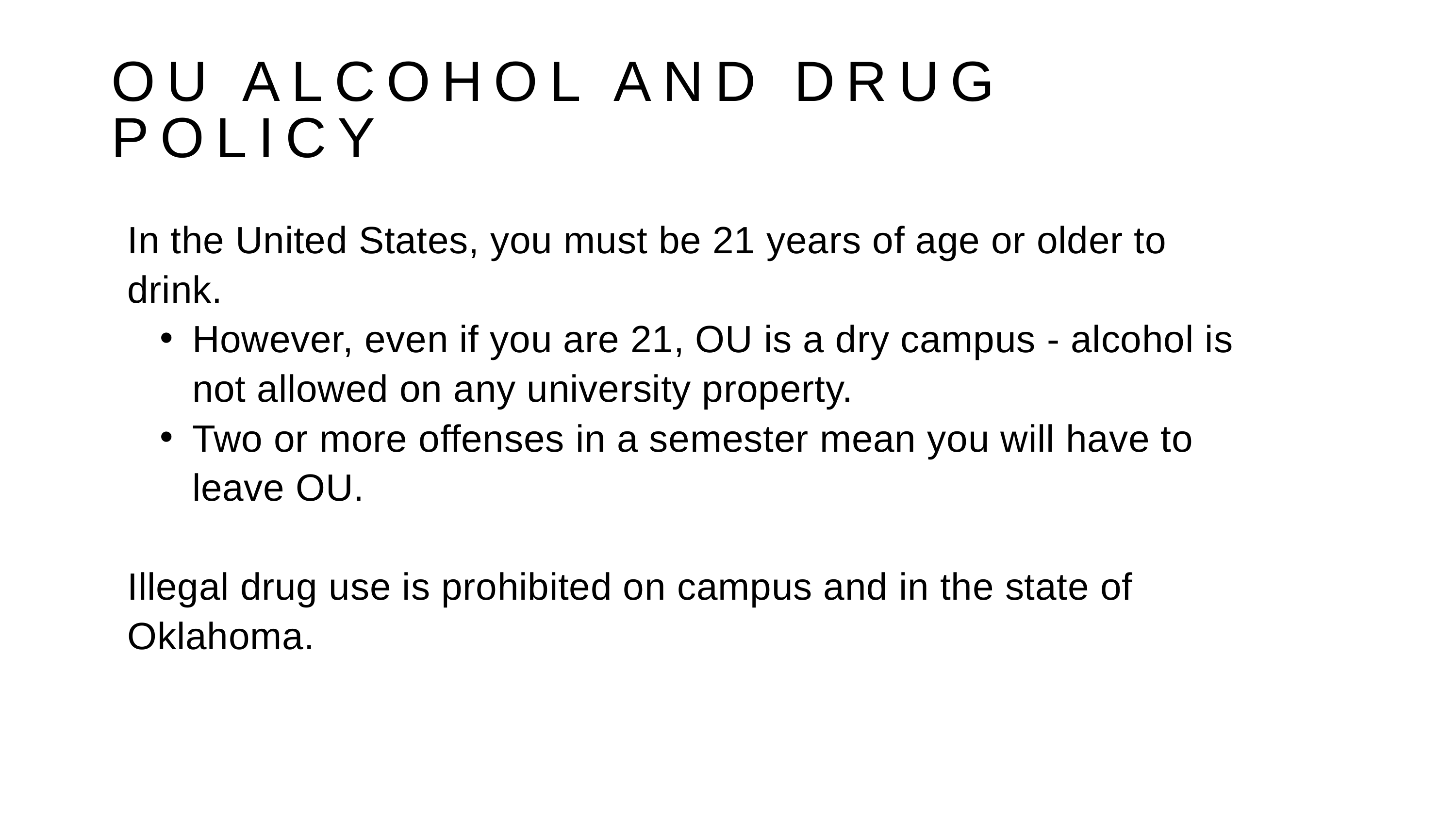

OU ALCOHOL AND DRUG POLICY
In the United States, you must be 21 years of age or older to drink.
However, even if you are 21, OU is a dry campus - alcohol is not allowed on any university property.
Two or more offenses in a semester mean you will have to leave OU.

Illegal drug use is prohibited on campus and in the state of Oklahoma.